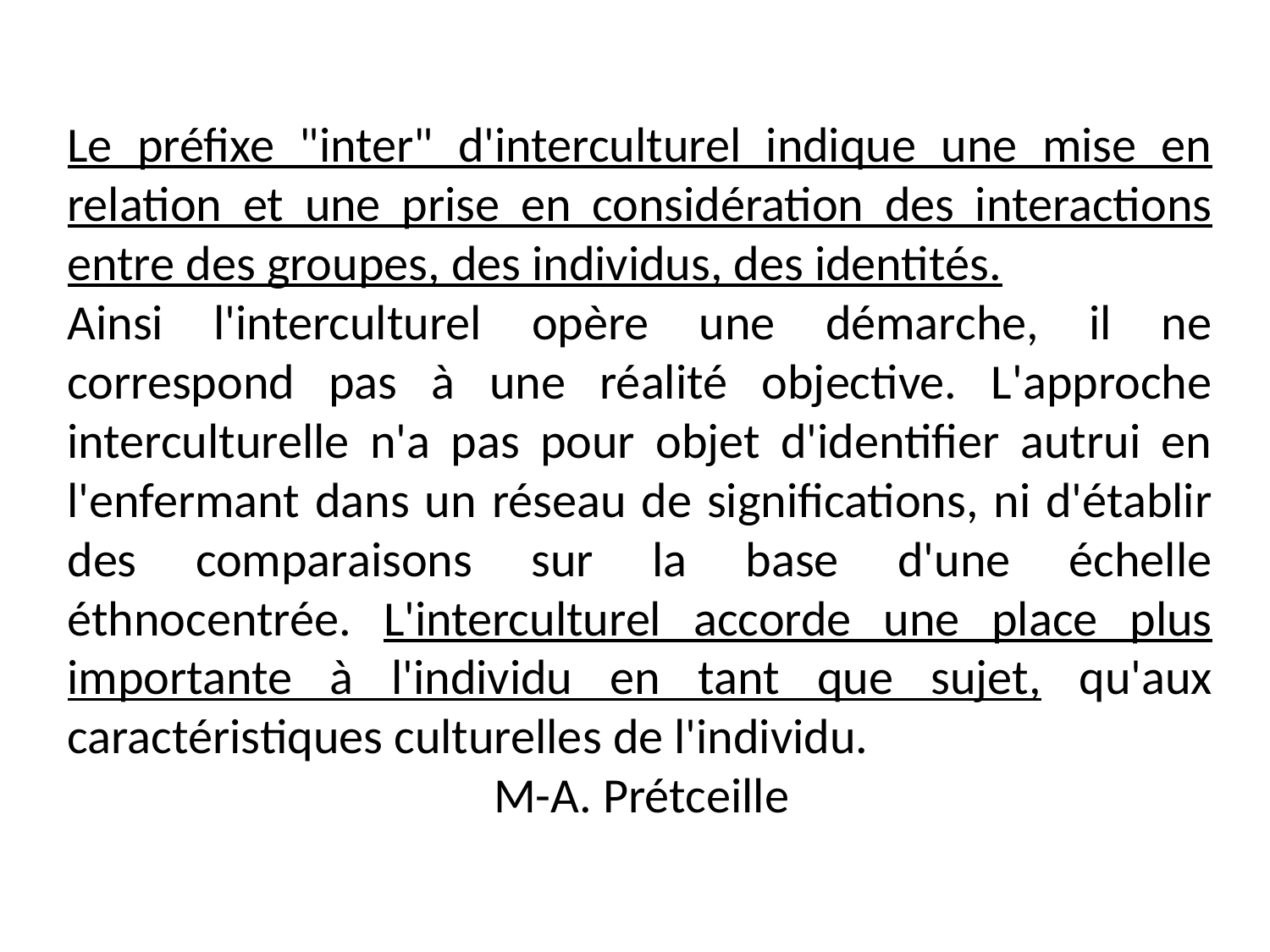

Le préfixe "inter" d'interculturel indique une mise en relation et une prise en considération des interactions entre des groupes, des individus, des identités.
Ainsi l'interculturel opère une démarche, il ne correspond pas à une réalité objective. L'approche interculturelle n'a pas pour objet d'identifier autrui en l'enfermant dans un réseau de significations, ni d'établir des comparaisons sur la base d'une échelle éthnocentrée. L'interculturel accorde une place plus importante à l'individu en tant que sujet, qu'aux caractéristiques culturelles de l'individu.
                                      M-A. Prétceille